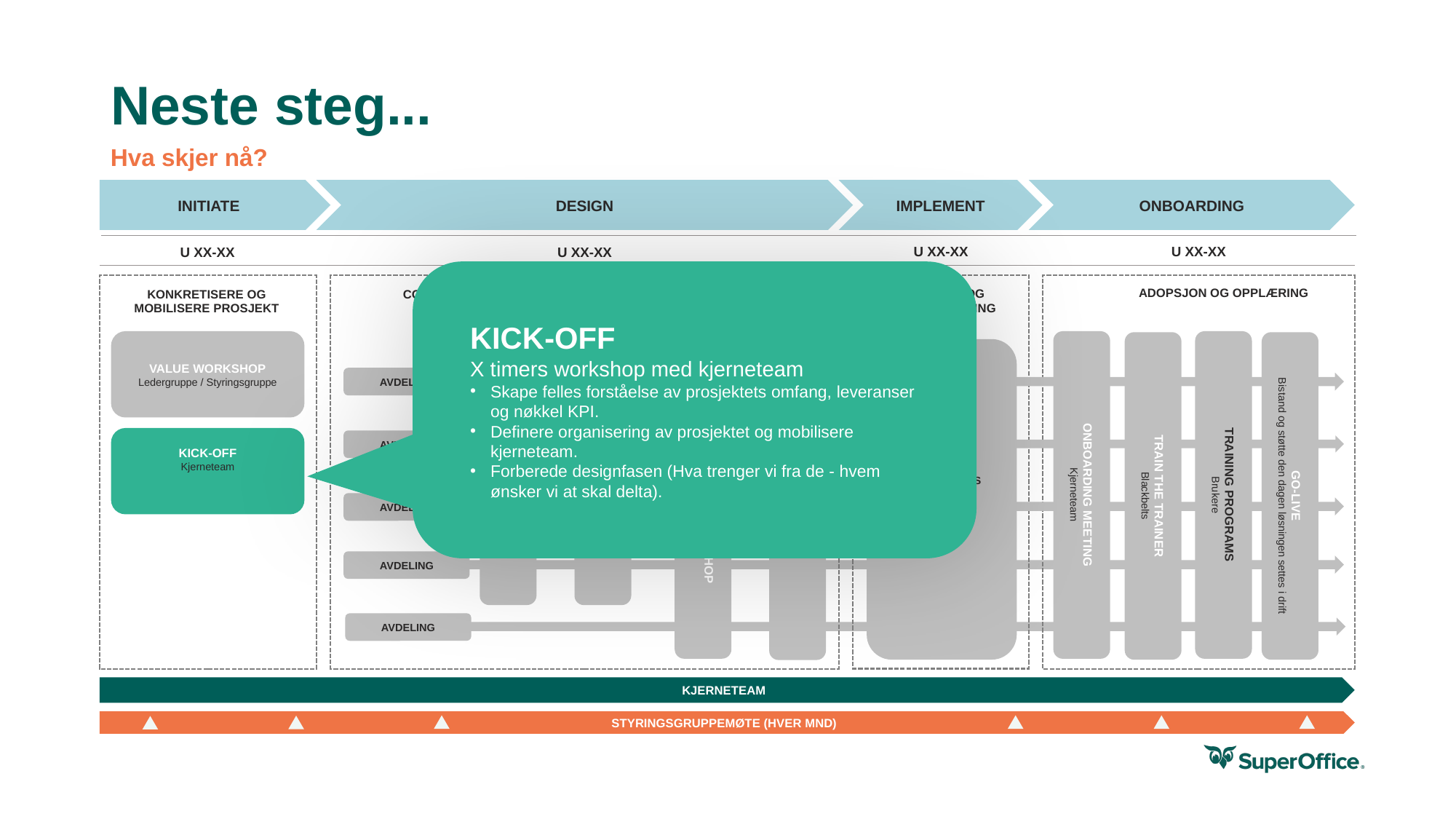

Neste steg...
Hva skjer nå?
DESIGN
IMPLEMENT
ONBOARDING
INITIATE
U XX-XX
U XX-XX
U XX-XX
U XX-XX
KICK-OFF
X timers workshop med kjerneteam
Skape felles forståelse av prosjektets omfang, leveranser og nøkkel KPI.
Definere organisering av prosjektet og mobilisere kjerneteam.
Forberede designfasen (Hva trenger vi fra de - hvem ønsker vi at skal delta).

ADOPSJON OG OPPLÆRING
UTVIKLING OG IMPLEMENTERING
KONKRETISERE OG MOBILISERE PROSJEKT
CO-CREATIVE WORKSHOPS FOR SPESIFISERING AV DESIGN
VALUE WORKSHOP
Ledergruppe / Styringsgruppe
AVDELING

INTEGRATIONS
SCRIPTING
DATAIMPORT
ETC
KICK-OFF
Kjerneteam
AVDELING

WORKFLOW WORKSHOP
Kjerneteam
KPI WORKSHOP
Kjerneteam
ONBOARDING MEETING
Kjerneteam
TRAINING PROGRAMS
Brukere
CONFIGURATION WORKSHOP
Kjerneteam
PROTOTYPEVISNING
Kjerneteam
TRAIN THE TRAINER
Blackbelts
GO-LIVE
Bistand og støtte den dagen løsningen settes i drift
AVDELING

AVDELING

AVDELING

KJERNETEAM
STYRINGSGRUPPEMØTE (HVER MND)